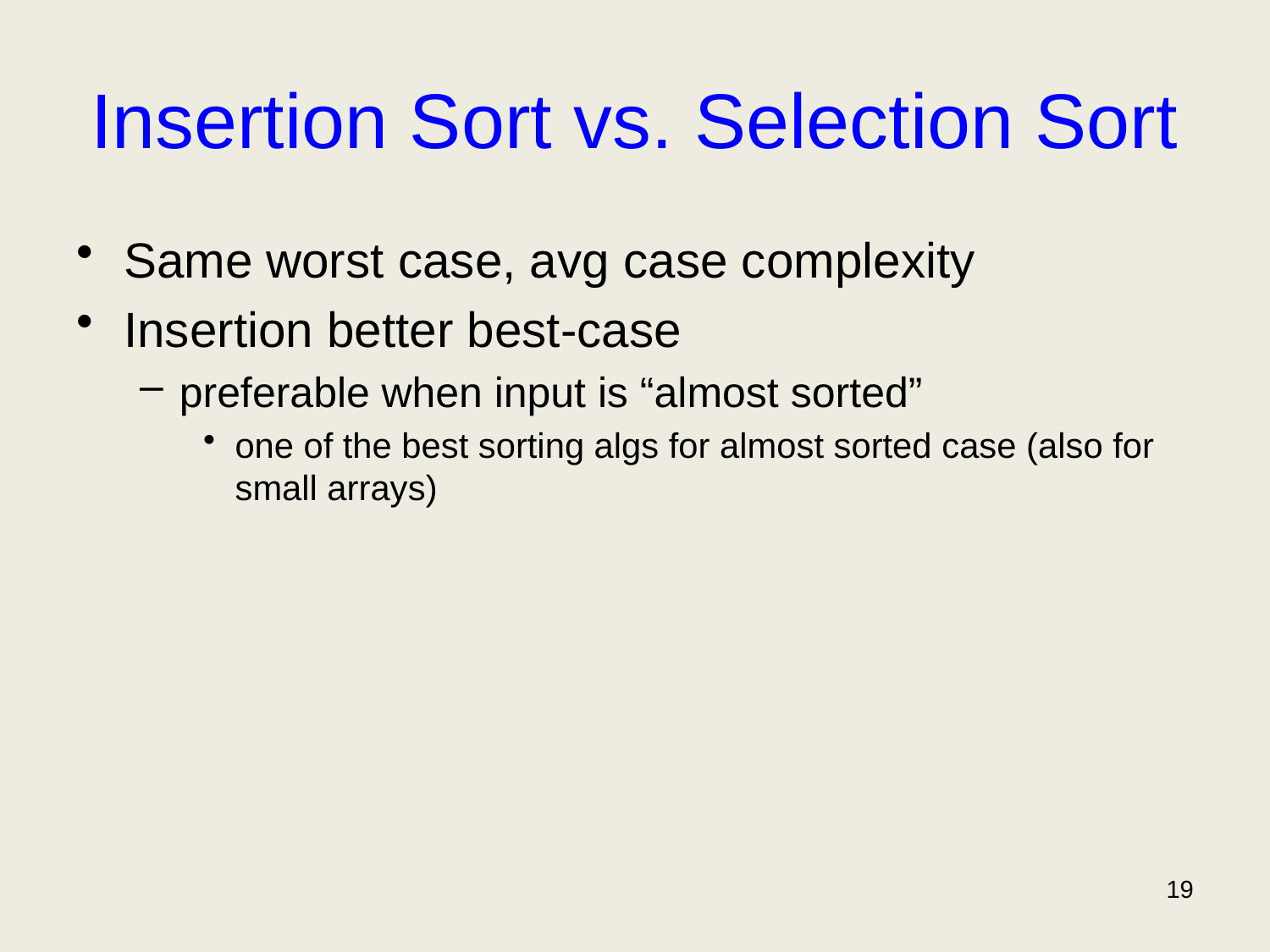

# Insertion Sort vs. Selection Sort
Same worst case, avg case complexity
Insertion better best-case
preferable when input is “almost sorted”
one of the best sorting algs for almost sorted case (also for small arrays)
19